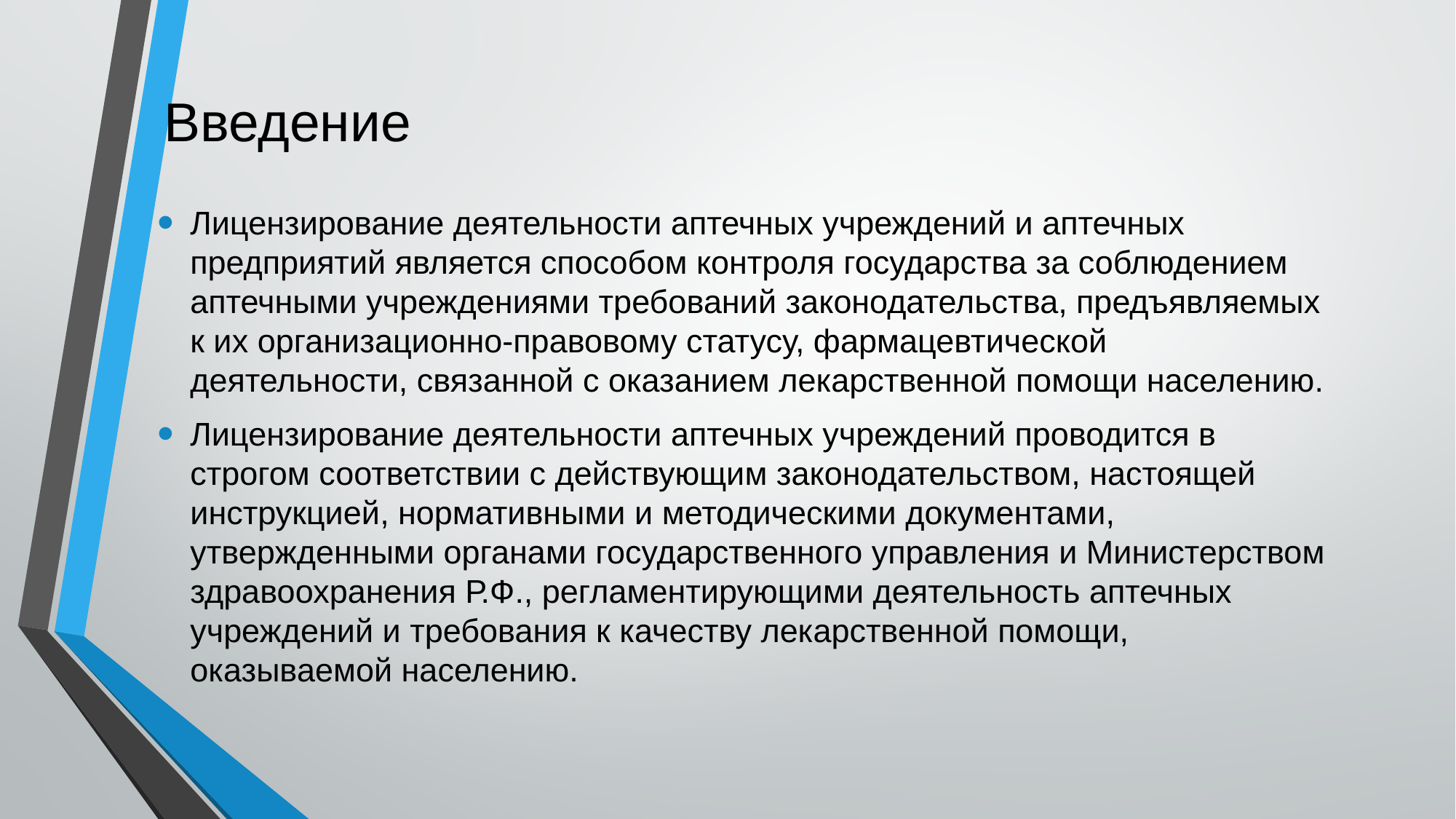

Введение
#
Лицензирование деятельности аптечных учреждений и аптечных предприятий является способом контроля государства за соблюдением аптечными учреждениями требований законодательства, предъявляемых к их организационно-правовому статусу, фармацевтической деятельности, связанной с оказанием лекарственной помощи населению.
Лицензирование деятельности аптечных учреждений проводится в строгом соответствии с действующим законодательством, настоящей инструкцией, нормативными и методическими документами, утвержденными органами государственного управления и Министерством здравоохранения Р.Ф., регламентирующими деятельность аптечных учреждений и требования к качеству лекарственной помощи, оказываемой населению.